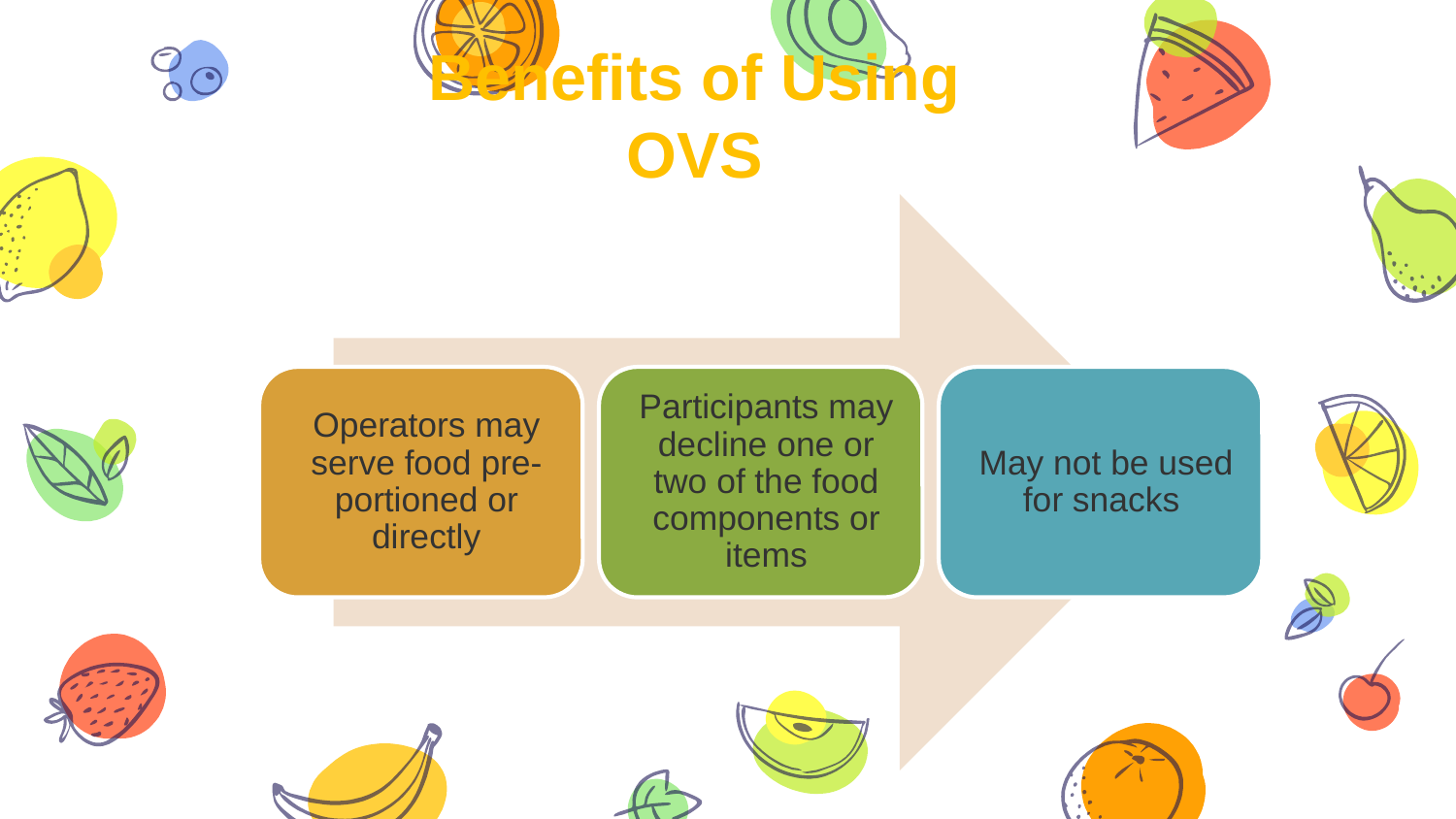

Benefits of Using OVS
Operators may serve food pre-portioned or directly
Participants may decline one or two of the food components or items
May not be used for snacks